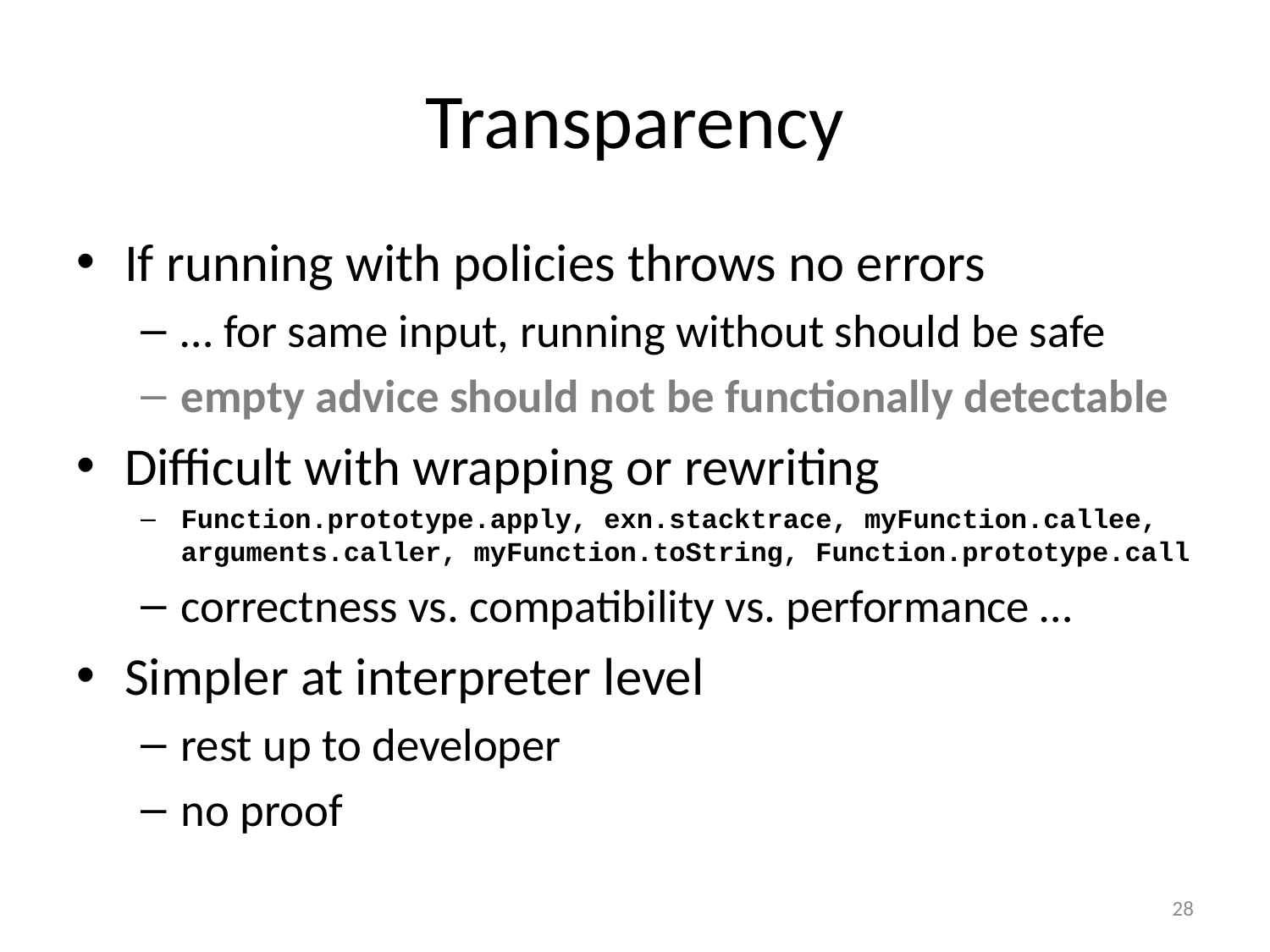

# Transparency
If running with policies throws no errors
… for same input, running without should be safe
empty advice should not be functionally detectable
Difficult with wrapping or rewriting
Function.prototype.apply, exn.stacktrace, myFunction.callee, arguments.caller, myFunction.toString, Function.prototype.call
correctness vs. compatibility vs. performance …
Simpler at interpreter level
rest up to developer
no proof
28